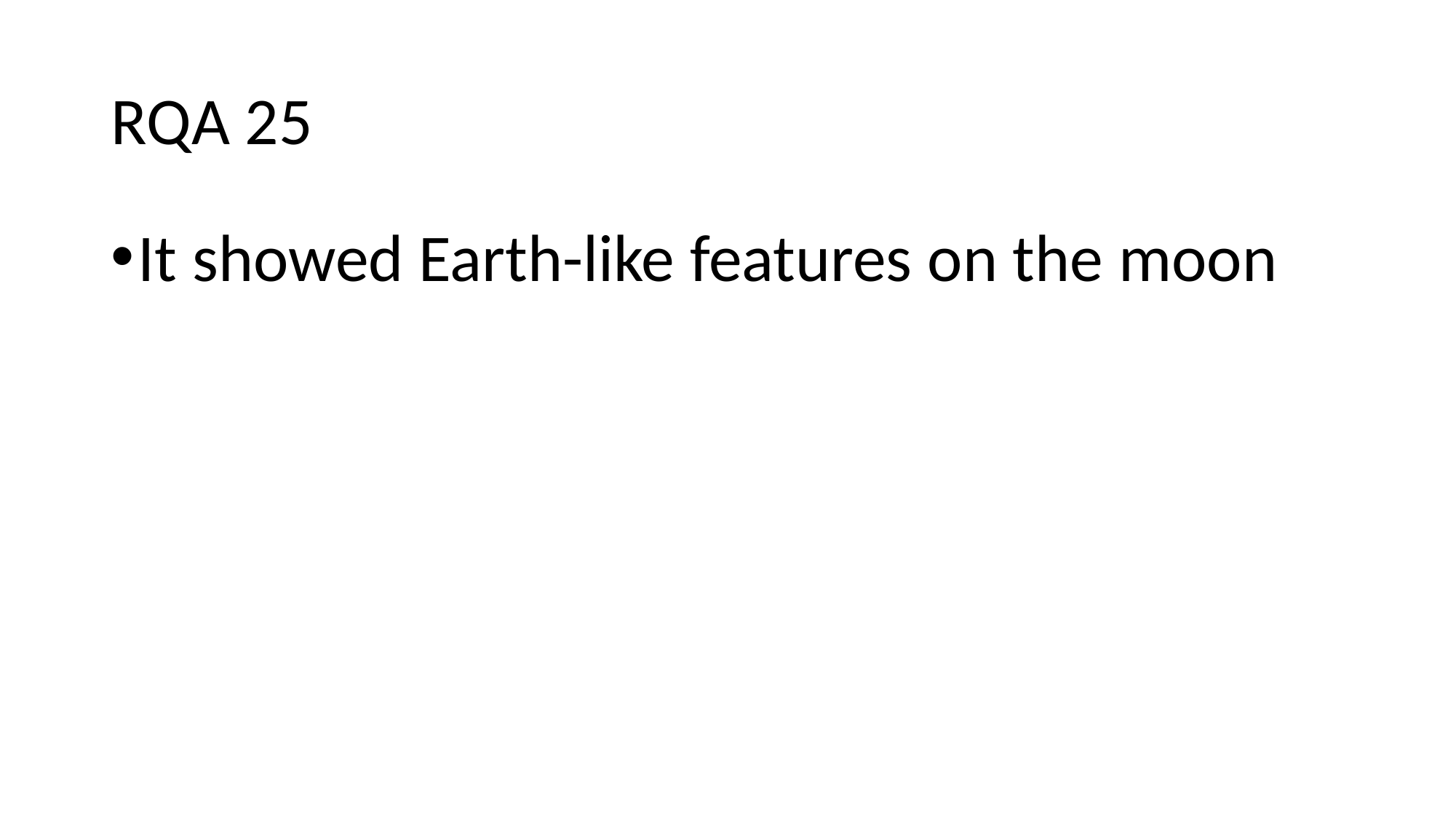

# RQA 25
It showed Earth-like features on the moon